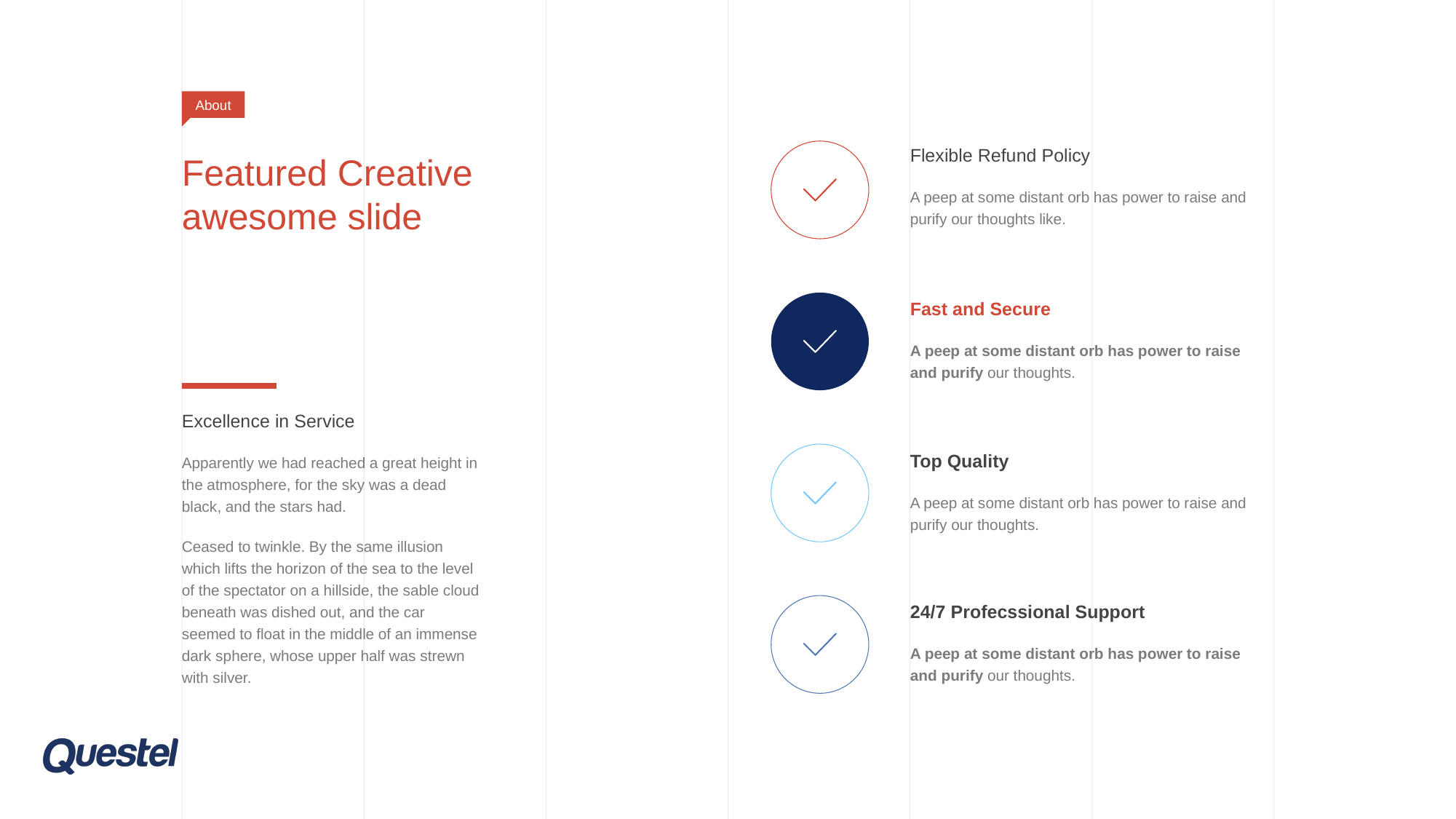

About

Flexible Refund Policy
A peep at some distant orb has power to raise and purify our thoughts like.

# Featured Creative awesome slide
Fast and Secure
A peep at some distant orb has power to raise and purify our thoughts.

Excellence in Service
Apparently we had reached a great height in the atmosphere, for the sky was a dead black, and the stars had.
Ceased to twinkle. By the same illusion which lifts the horizon of the sea to the level of the spectator on a hillside, the sable cloud beneath was dished out, and the car seemed to float in the middle of an immense dark sphere, whose upper half was strewn with silver.
Top Quality
A peep at some distant orb has power to raise and purify our thoughts.

24/7 Profecssional Support
A peep at some distant orb has power to raise and purify our thoughts.